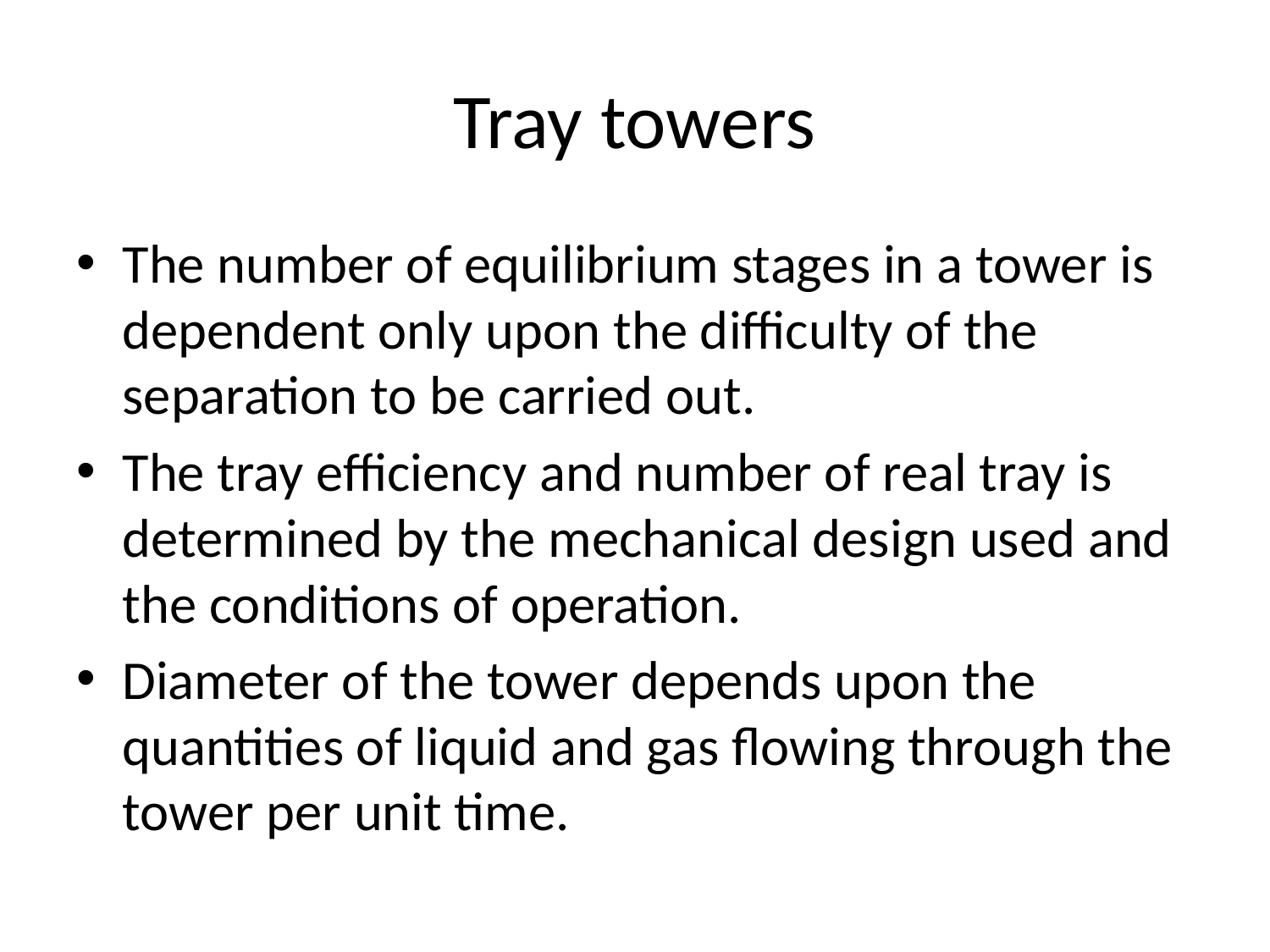

# Tray towers
The number of equilibrium stages in a tower is dependent only upon the difficulty of the separation to be carried out.
The tray efficiency and number of real tray is determined by the mechanical design used and the conditions of operation.
Diameter of the tower depends upon the quantities of liquid and gas flowing through the tower per unit time.